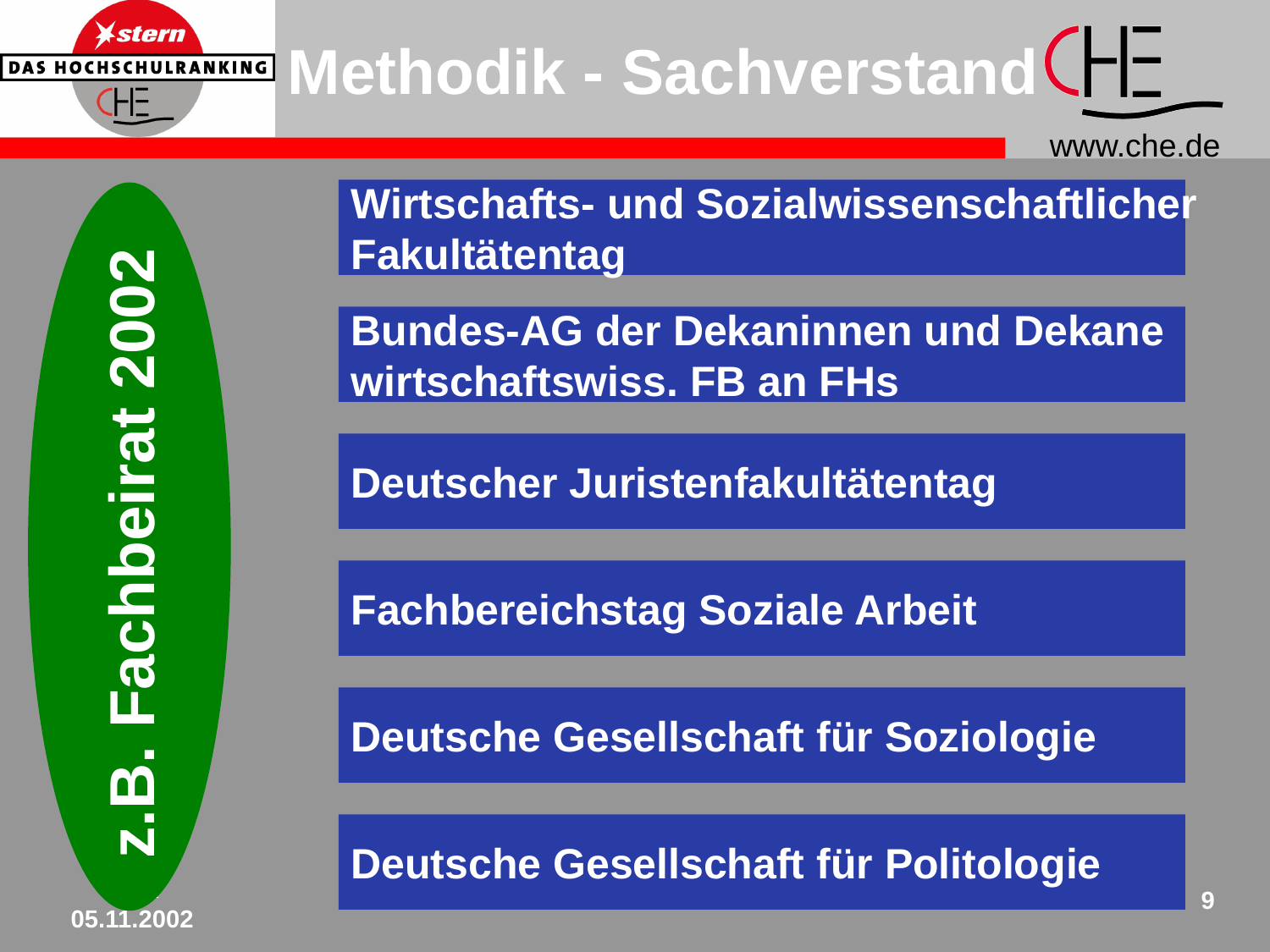

Methodik - Sachverstand
Wirtschafts- und Sozialwissenschaftlicher
Fakultätentag

z.B. Fachbeirat 2002
Bundes-AG der Dekaninnen und Dekane
wirtschaftswiss. FB an FHs
Deutscher Juristenfakultätentag
Fachbereichstag Soziale Arbeit
Deutsche Gesellschaft für Soziologie
Deutsche Gesellschaft für Politologie
HRK
05.11.2002

9